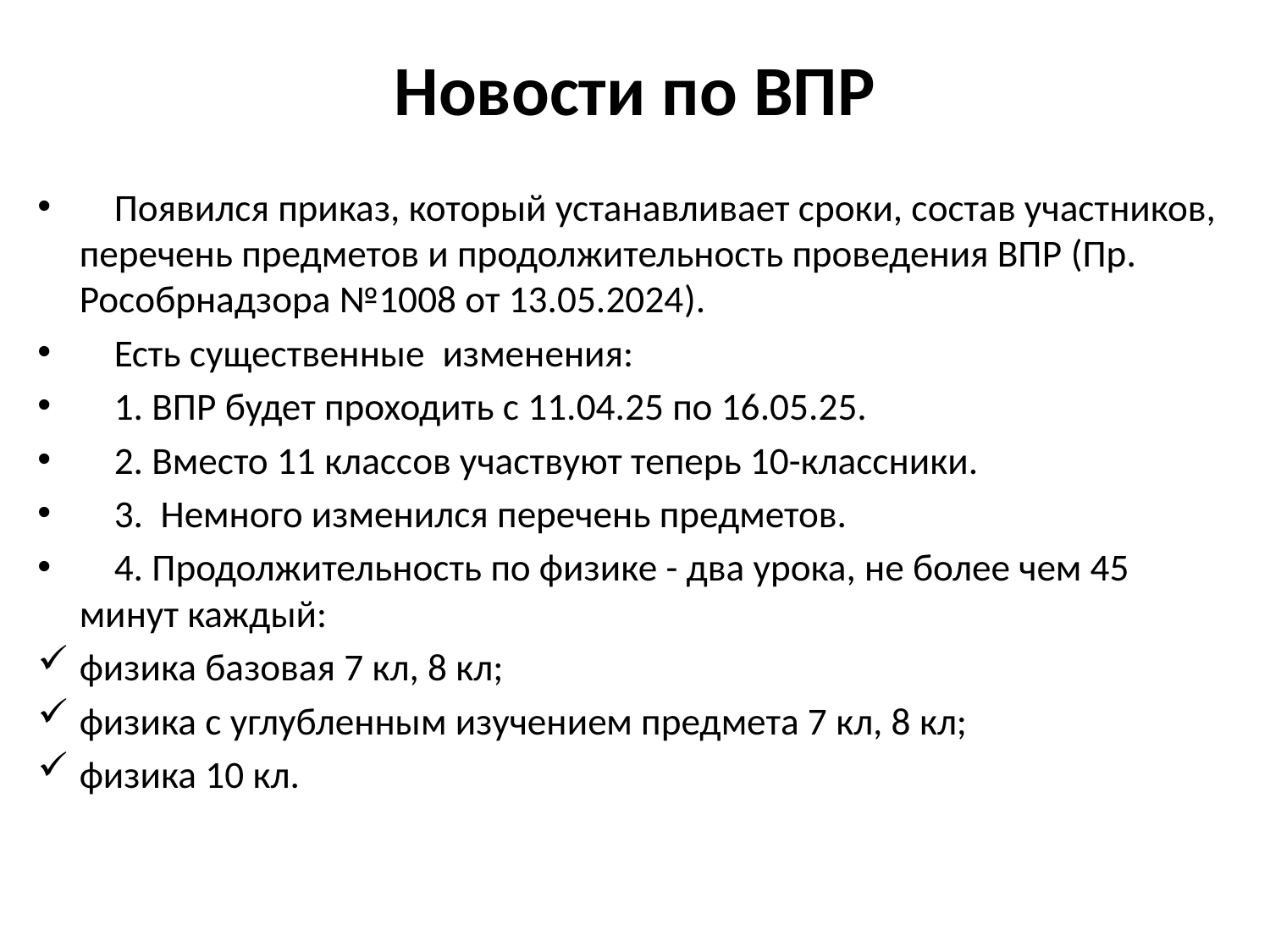

# Новости по ВПР
    Появился приказ, который устанавливает сроки, состав участников, перечень предметов и продолжительность проведения ВПР (Пр. Рособрнадзора №1008 от 13.05.2024).
    Есть существенные  изменения:
    1. ВПР будет проходить с 11.04.25 по 16.05.25.
    2. Вместо 11 классов участвуют теперь 10-классники.
    3.  Немного изменился перечень предметов.
    4. Продолжительность по физике - два урока, не более чем 45 минут каждый:
физика базовая 7 кл, 8 кл;
физика с углубленным изучением предмета 7 кл, 8 кл;
физика 10 кл.